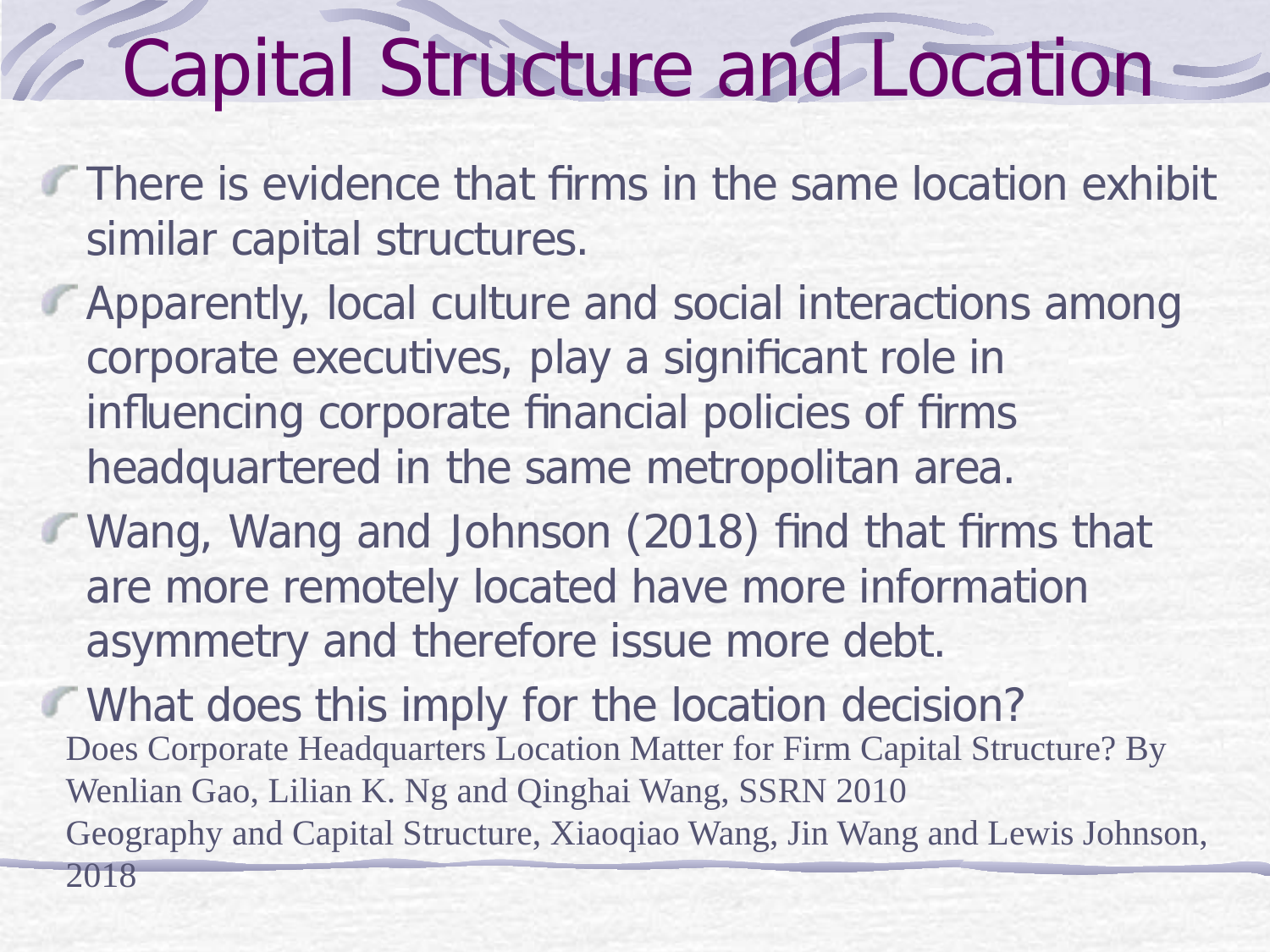

# Capital Structure and Location
There is evidence that firms in the same location exhibit similar capital structures.
Apparently, local culture and social interactions among corporate executives, play a significant role in influencing corporate financial policies of firms headquartered in the same metropolitan area.
Wang, Wang and Johnson (2018) find that firms that are more remotely located have more information asymmetry and therefore issue more debt.
What does this imply for the location decision?

Does Corporate Headquarters Location Matter for Firm Capital Structure? By Wenlian Gao, Lilian K. Ng and Qinghai Wang, SSRN 2010
Geography and Capital Structure, Xiaoqiao Wang, Jin Wang and Lewis Johnson, 2018